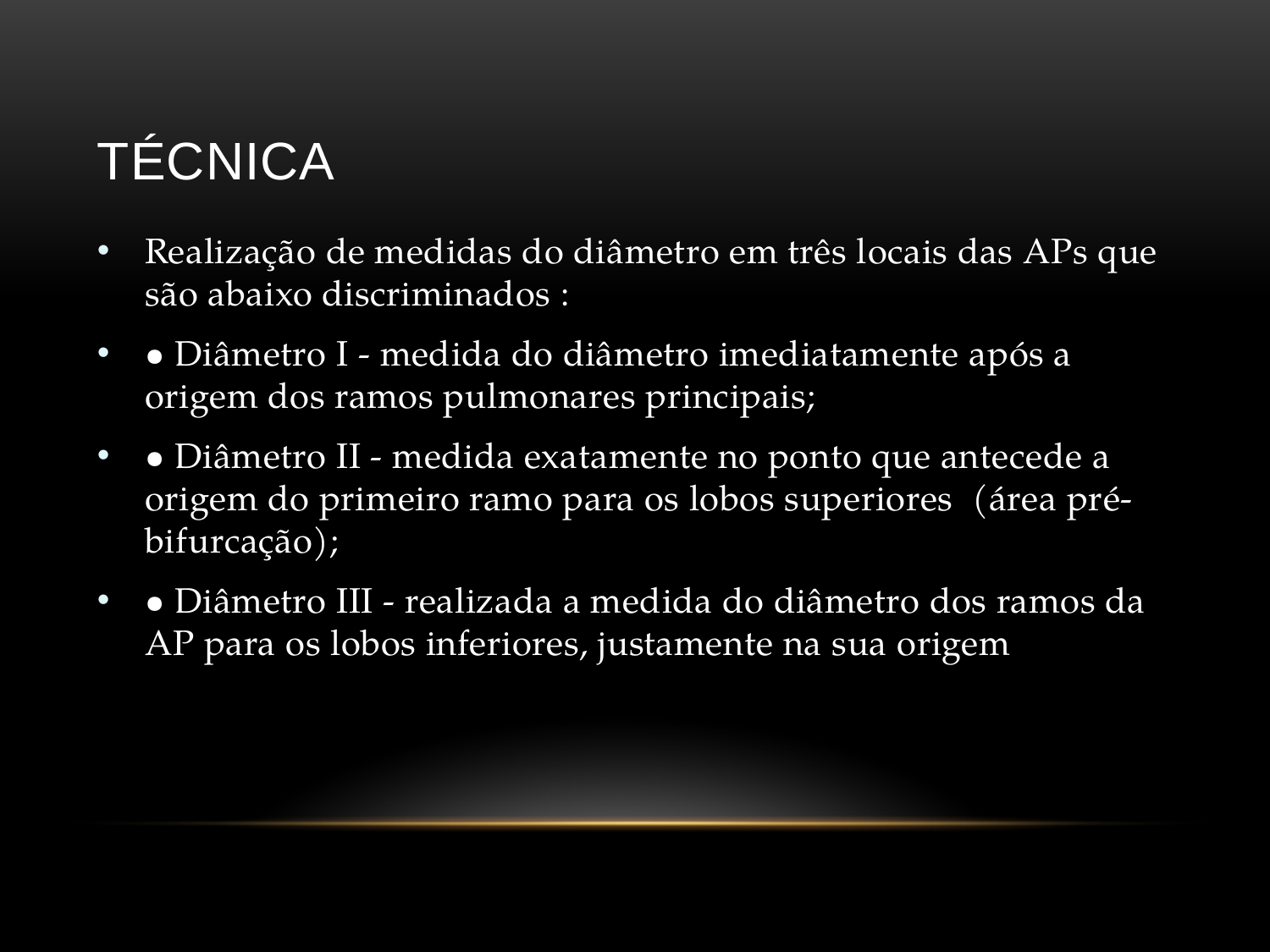

# Técnica
Realização de medidas do diâmetro em três locais das APs que são abaixo discriminados :
• Diâmetro I - medida do diâmetro imediatamente após a origem dos ramos pulmonares principais;
• Diâmetro II - medida exatamente no ponto que antecede a origem do primeiro ramo para os lobos superiores  (área pré-bifurcação);
• Diâmetro III - realizada a medida do diâmetro dos ramos da AP para os lobos inferiores, justamente na sua origem